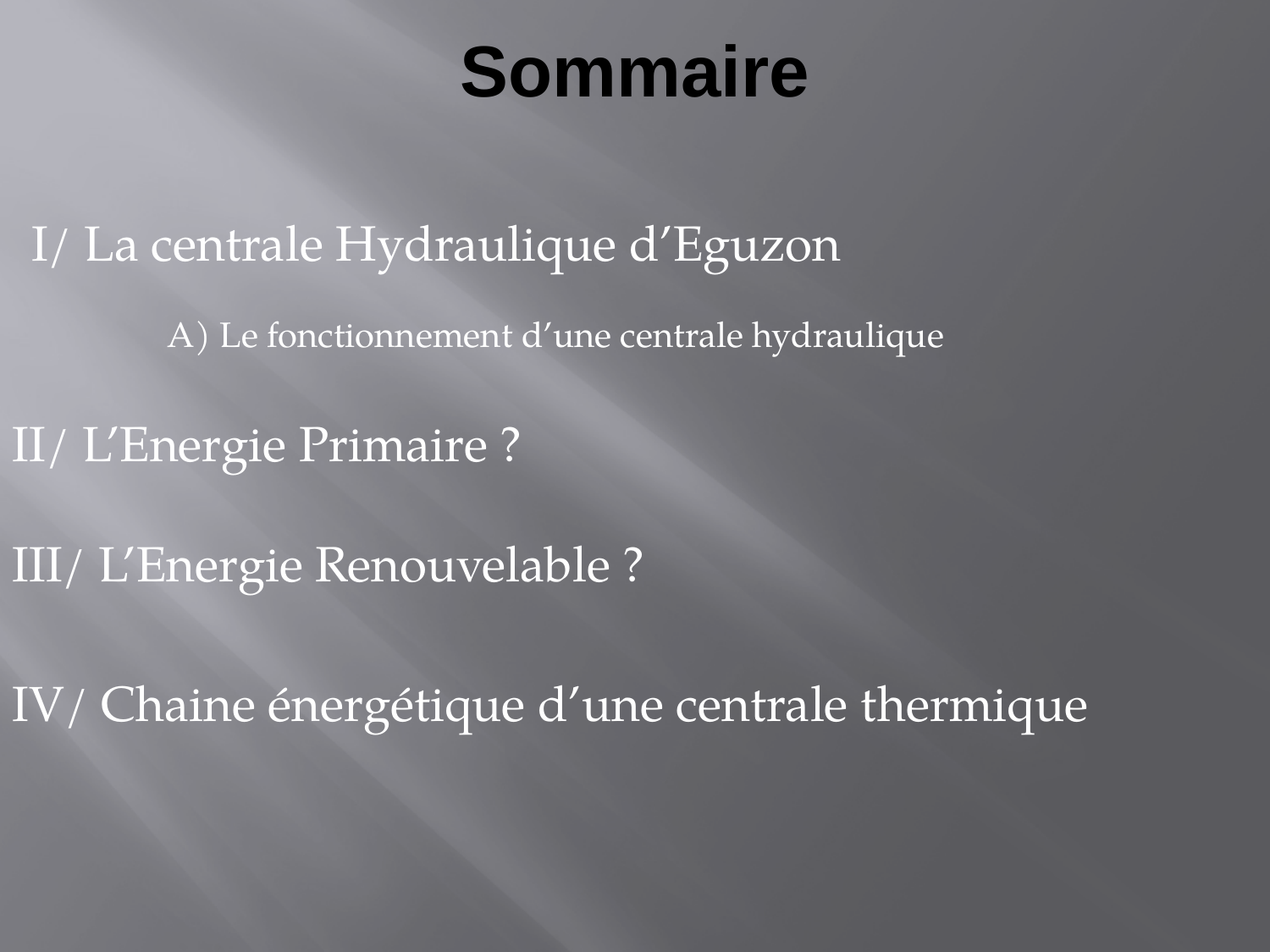

# Sommaire

I/ La centrale Hydraulique d’Eguzon

A) Le fonctionnement d’une centrale hydraulique
II/ L’Energie Primaire ?

III/ L’Energie Renouvelable ?
IV/ Chaine énergétique d’une centrale thermique